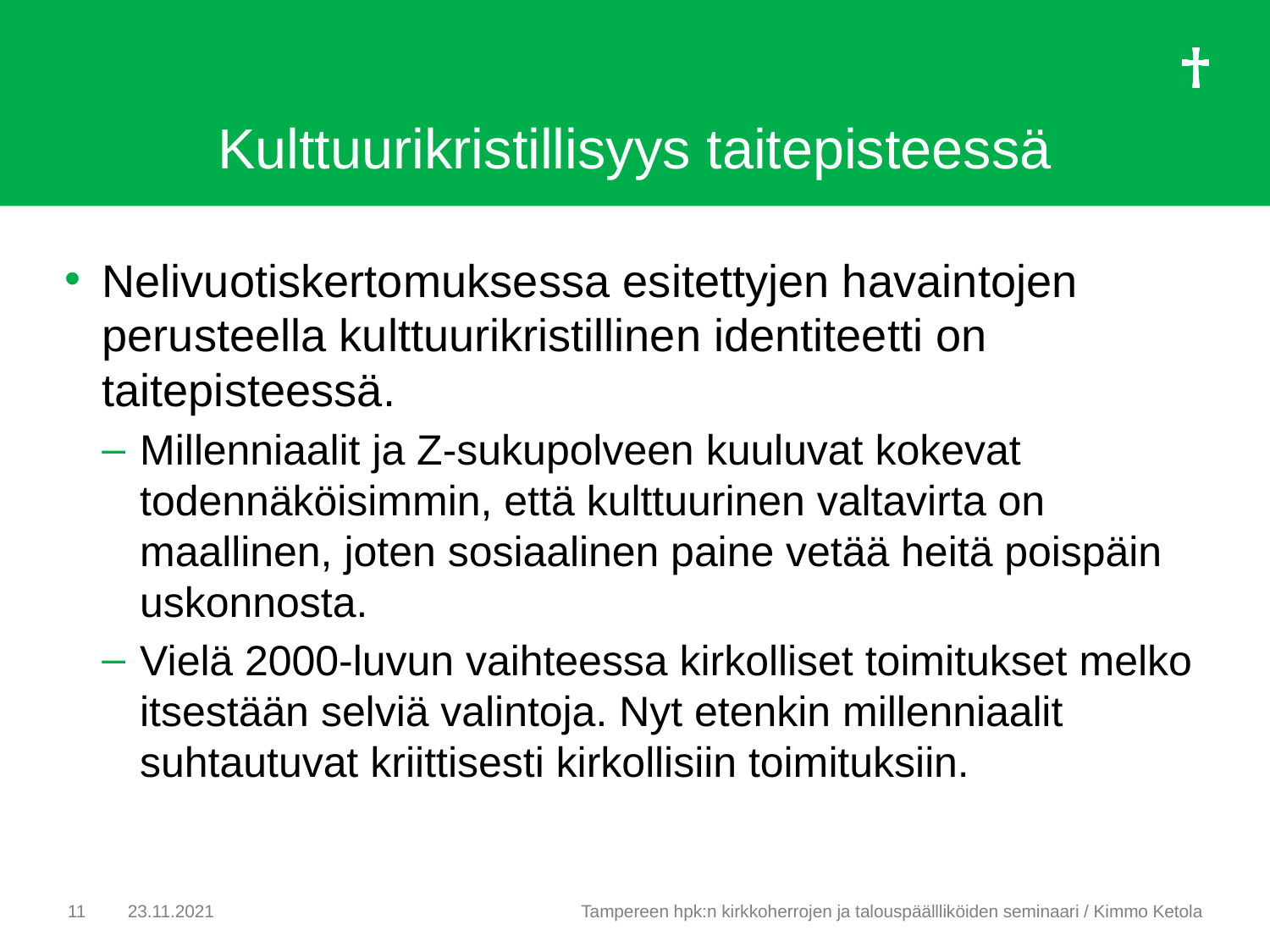

# Kulttuurikristillisyys taitepisteessä
Nelivuotiskertomuksessa esitettyjen havaintojen perusteella kulttuurikristillinen identiteetti on taitepisteessä.
Millenniaalit ja Z-sukupolveen kuuluvat kokevat todennäköisimmin, että kulttuurinen valtavirta on maallinen, joten sosiaalinen paine vetää heitä poispäin uskonnosta.
Vielä 2000-luvun vaihteessa kirkolliset toimitukset melko itsestään selviä valintoja. Nyt etenkin millenniaalit suhtautuvat kriittisesti kirkollisiin toimituksiin.
11
Tampereen hpk:n kirkkoherrojen ja talouspäällliköiden seminaari / Kimmo Ketola
23.11.2021